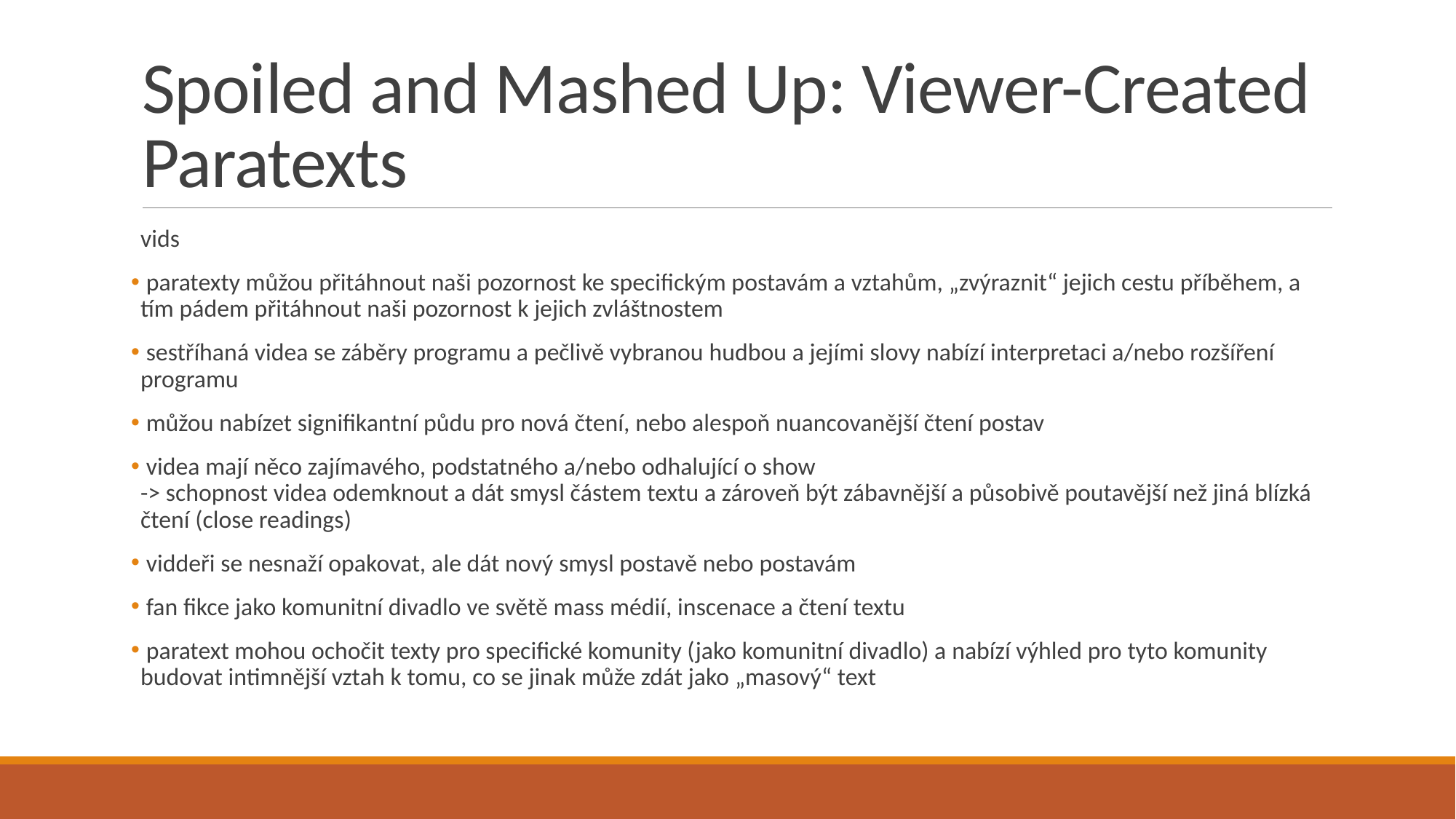

# Spoiled and Mashed Up: Viewer-Created Paratexts
vids
 paratexty můžou přitáhnout naši pozornost ke specifickým postavám a vztahům, „zvýraznit“ jejich cestu příběhem, a tím pádem přitáhnout naši pozornost k jejich zvláštnostem
 sestříhaná videa se záběry programu a pečlivě vybranou hudbou a jejími slovy nabízí interpretaci a/nebo rozšíření programu
 můžou nabízet signifikantní půdu pro nová čtení, nebo alespoň nuancovanější čtení postav
 videa mají něco zajímavého, podstatného a/nebo odhalující o show
-> schopnost videa odemknout a dát smysl částem textu a zároveň být zábavnější a působivě poutavější než jiná blízká čtení (close readings)
 viddeři se nesnaží opakovat, ale dát nový smysl postavě nebo postavám
 fan fikce jako komunitní divadlo ve světě mass médií, inscenace a čtení textu
 paratext mohou ochočit texty pro specifické komunity (jako komunitní divadlo) a nabízí výhled pro tyto komunity budovat intimnější vztah k tomu, co se jinak může zdát jako „masový“ text